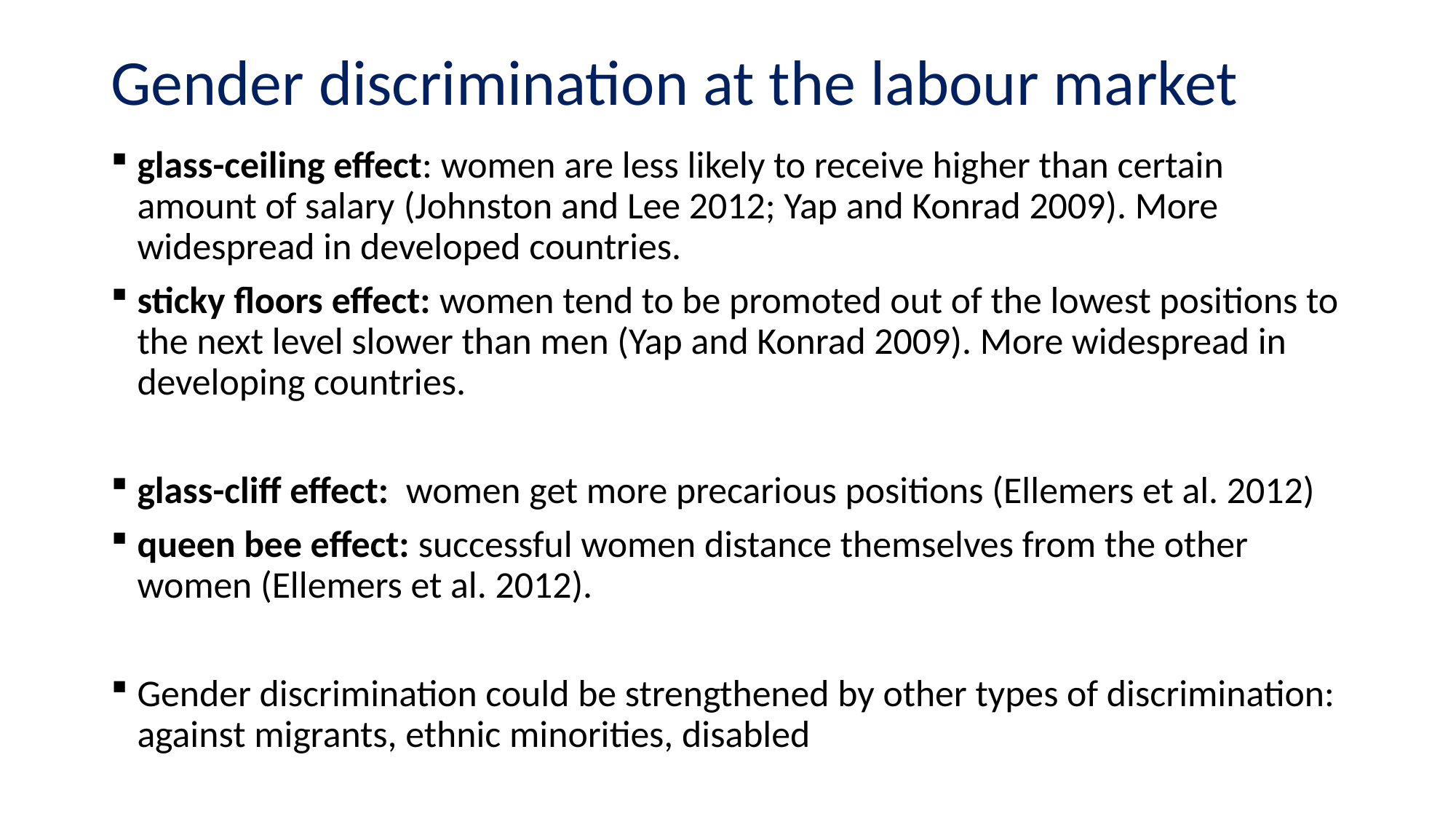

# Gender discrimination at the labour market
glass-ceiling effect: women are less likely to receive higher than certain amount of salary (Johnston and Lee 2012; Yap and Konrad 2009). More widespread in developed countries.
sticky floors effect: women tend to be promoted out of the lowest positions to the next level slower than men (Yap and Konrad 2009). More widespread in developing countries.

glass-cliff effect:  women get more precarious positions (Ellemers et al. 2012)
queen bee effect: successful women distance themselves from the other women (Ellemers et al. 2012).

Gender discrimination could be strengthened by other types of discrimination: against migrants, ethnic minorities, disabled